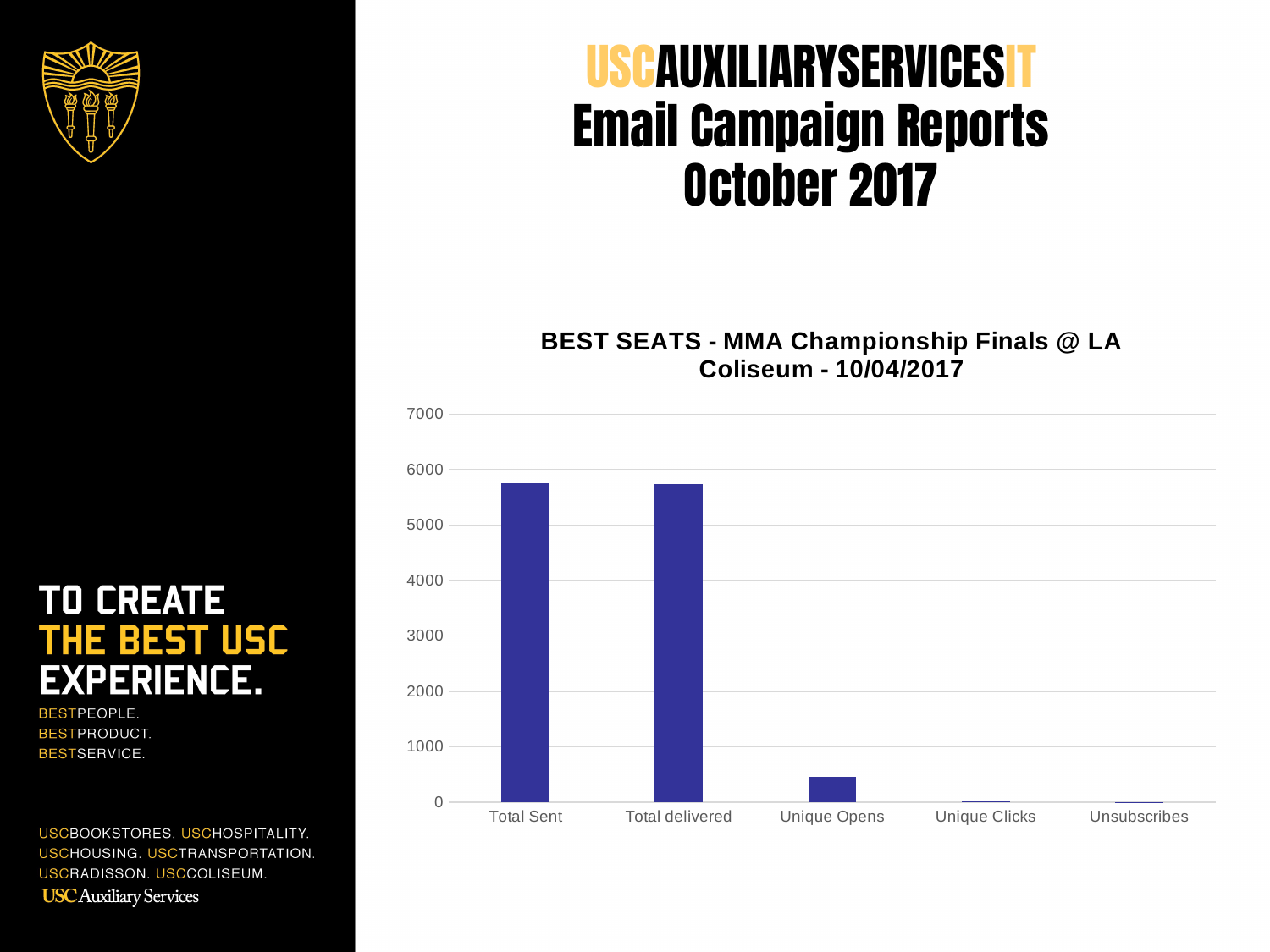

USCAUXILIARYSERVICESIT
Email Campaign Reports
October 2017

### Chart:

| Category | COL List |
|---|---|
| Total Sent | 5758.0 |
| Total delivered | 5746.0 |
| Unique Opens | 451.0 |
| Unique Clicks | 9.0 |
| Unsubscribes | 7.0 |